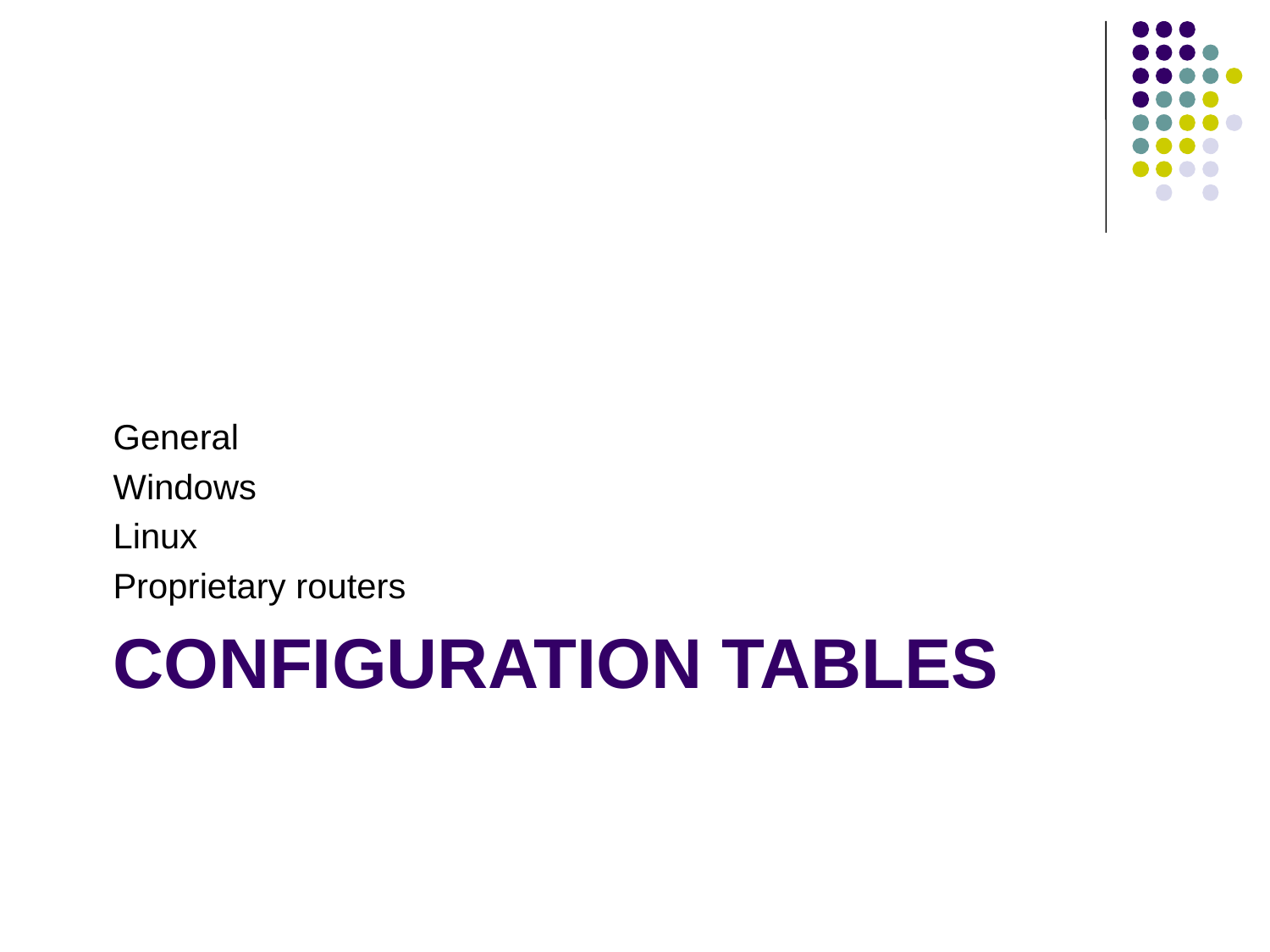

General
Windows
Linux
Proprietary routers
# Configuration Tables